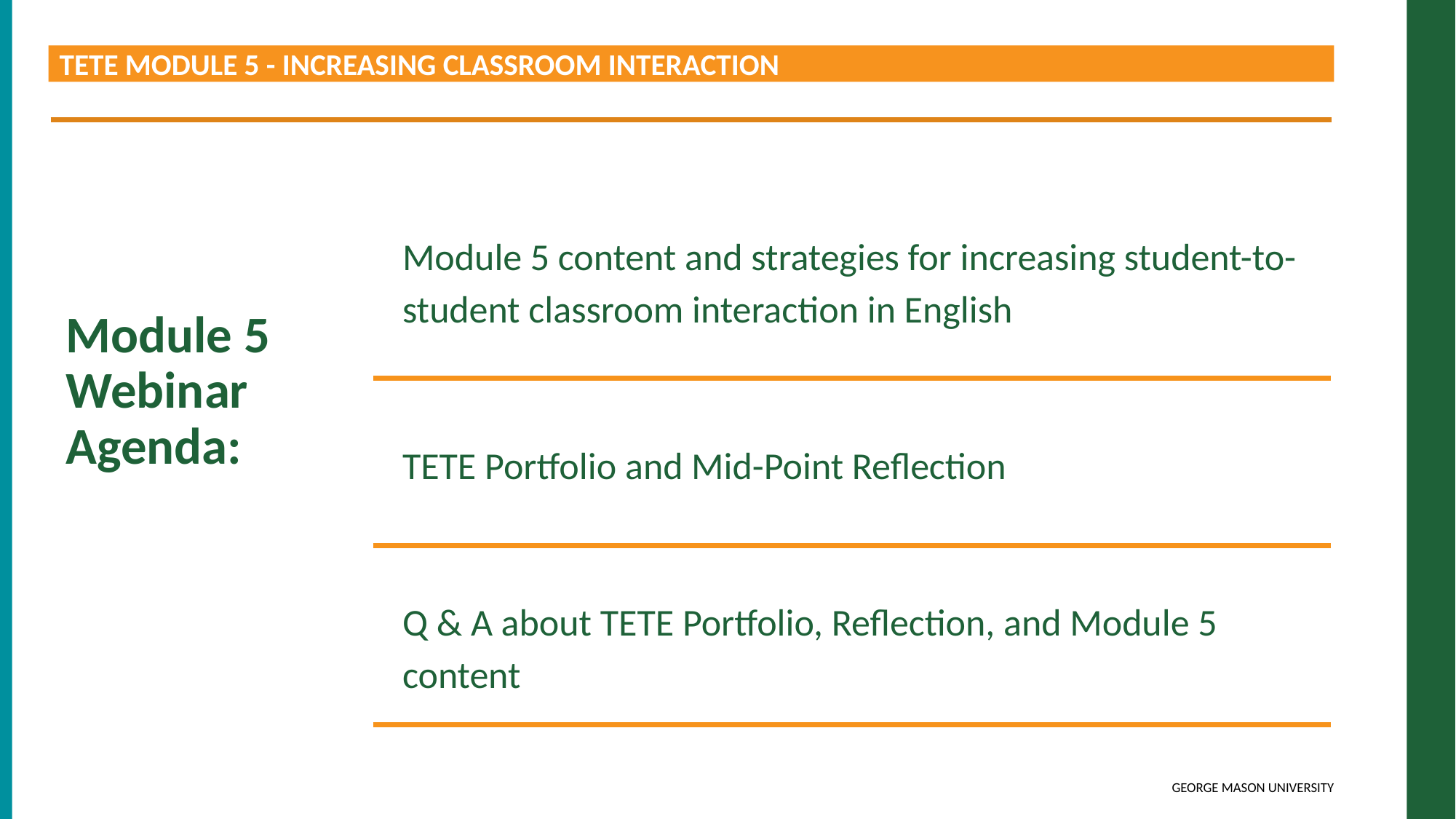

TETE MODULE 5 - INCREASING CLASSROOM INTERACTION

Module 5
Webinar Agenda:

Module 5 content and strategies for increasing student-to-student classroom interaction in English

TETE Portfolio and Mid-Point Reflection

Q & A about TETE Portfolio, Reflection, and Module 5 content